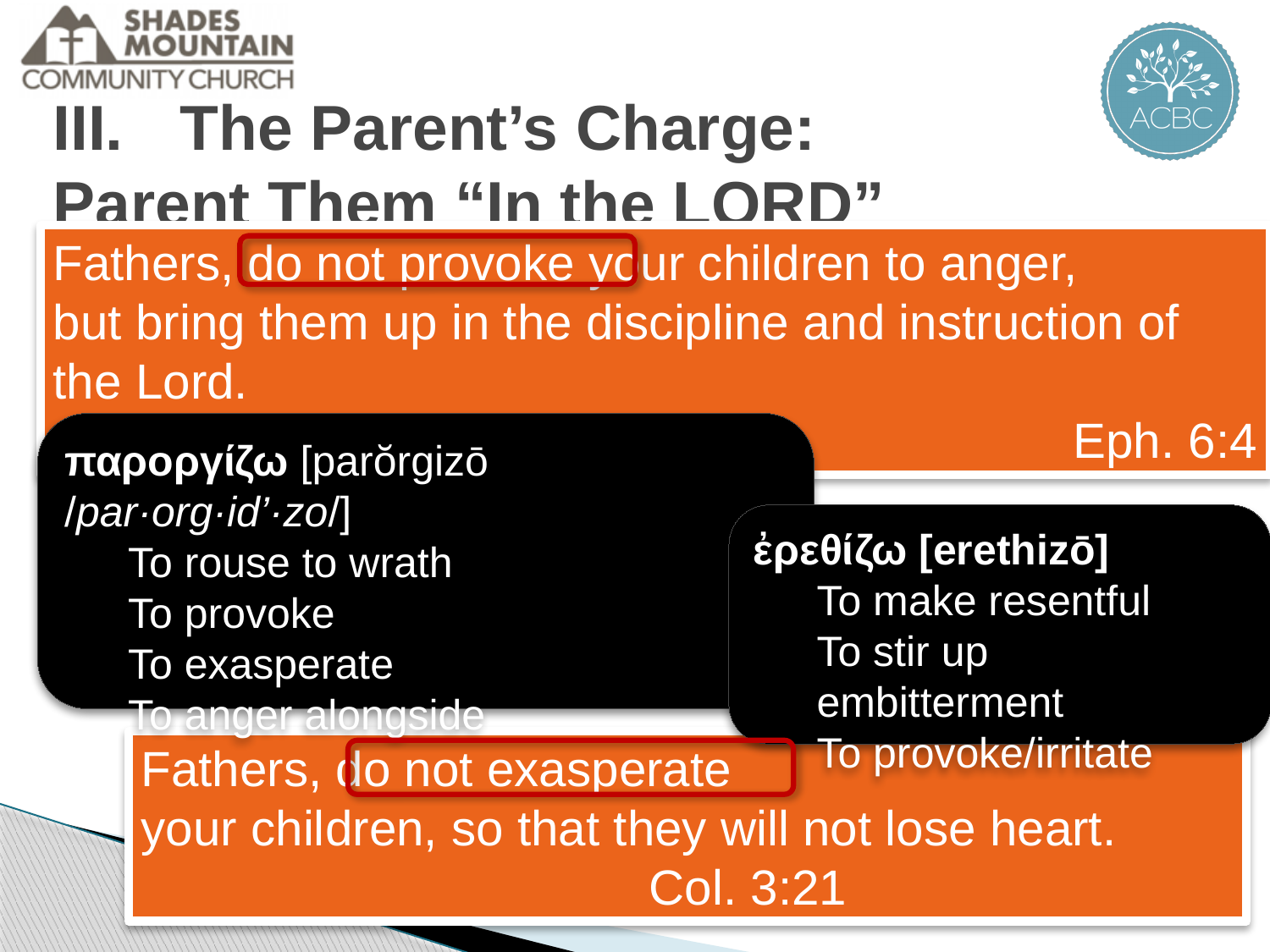

III.	The Parent’s Charge:
Parent Them “In the LORD”
Fathers, do not provoke your children to anger,
but bring them up in the discipline and instruction of the Lord.
Eph. 6:4

παροργίζω [parŏrgizō /par·org·id’·zo/]
To rouse to wrath
To provoke
To exasperate
To anger alongside
ἐρεθίζω [erethizō]
To make resentful
To stir up embitterment
To provoke/irritate
Fathers, do not exasperate
your children, so that they will not lose heart.                                              Col. 3:21